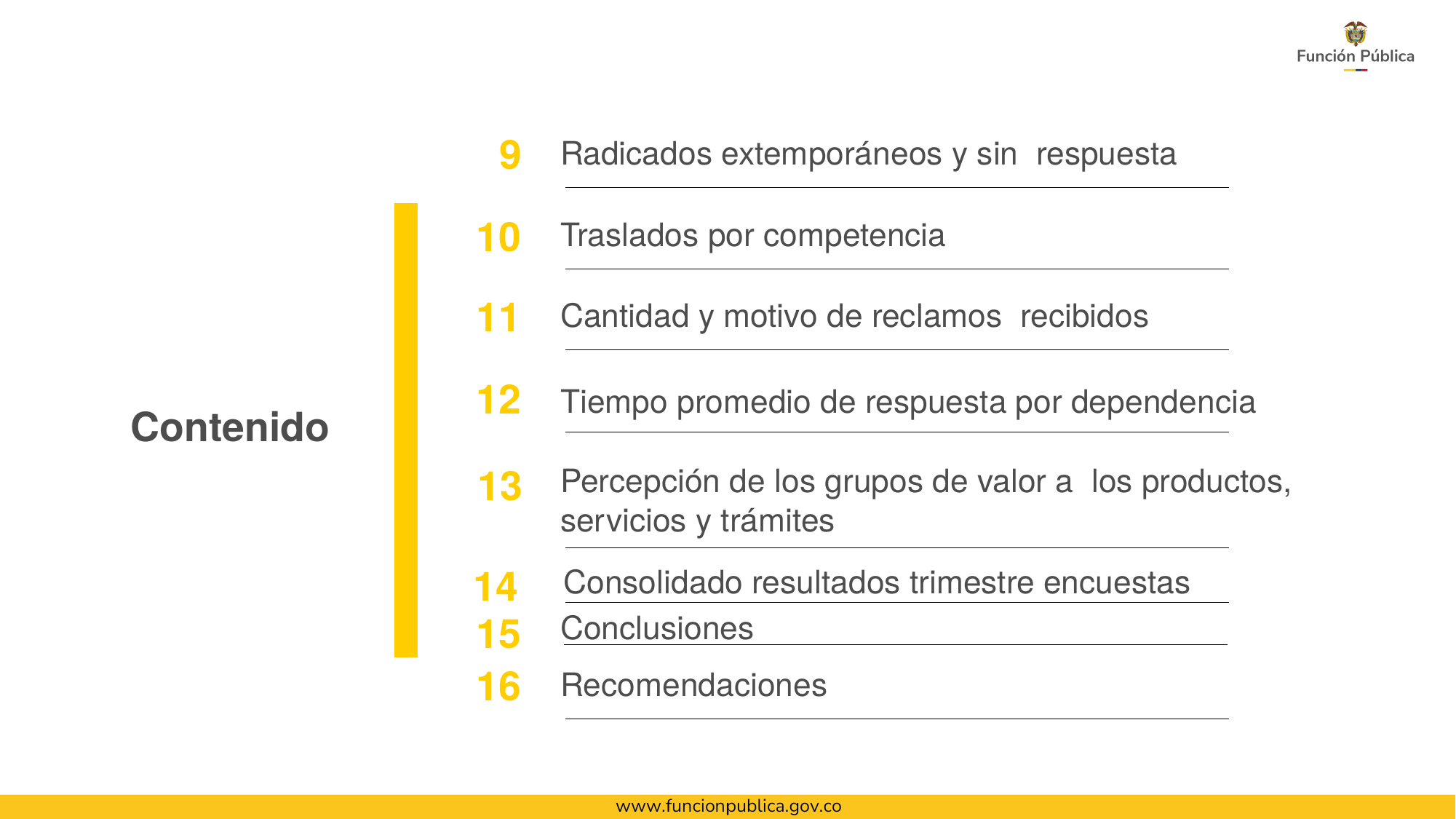

9
Radicados extemporáneos y sin  respuesta

10
Traslados por competencia
11
Cantidad y motivo de reclamos  recibidos
12
Tiempo promedio de respuesta por dependencia
Contenido
13
Percepción de los grupos de valor a  los productos, servicios y trámites
14
Consolidado resultados trimestre encuestas
Conclusiones
15
16
Recomendaciones